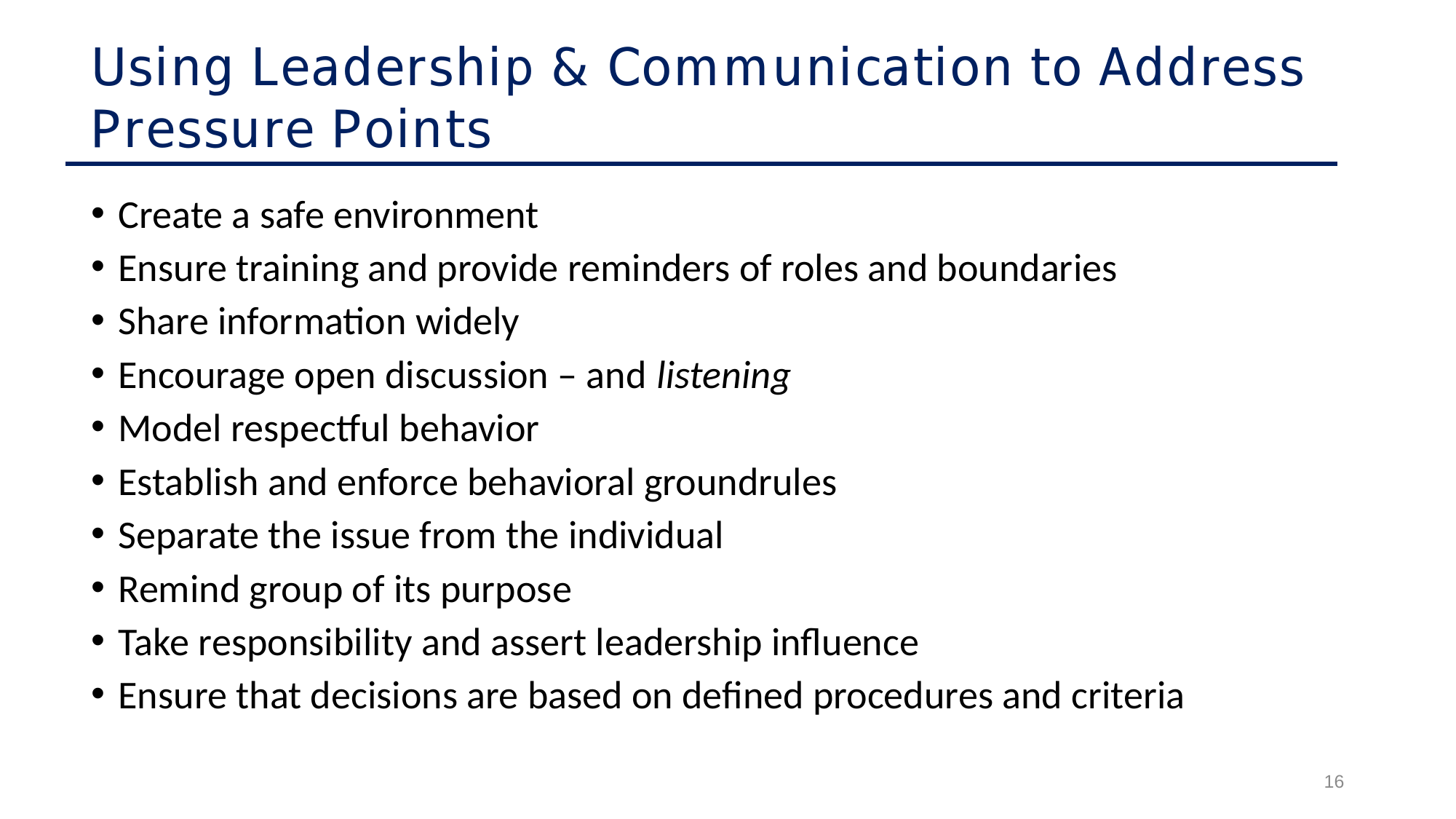

# Using Leadership & Communication to Address Pressure Points
Create a safe environment
Ensure training and provide reminders of roles and boundaries
Share information widely
Encourage open discussion – and listening
Model respectful behavior
Establish and enforce behavioral groundrules
Separate the issue from the individual
Remind group of its purpose
Take responsibility and assert leadership influence
Ensure that decisions are based on defined procedures and criteria

16